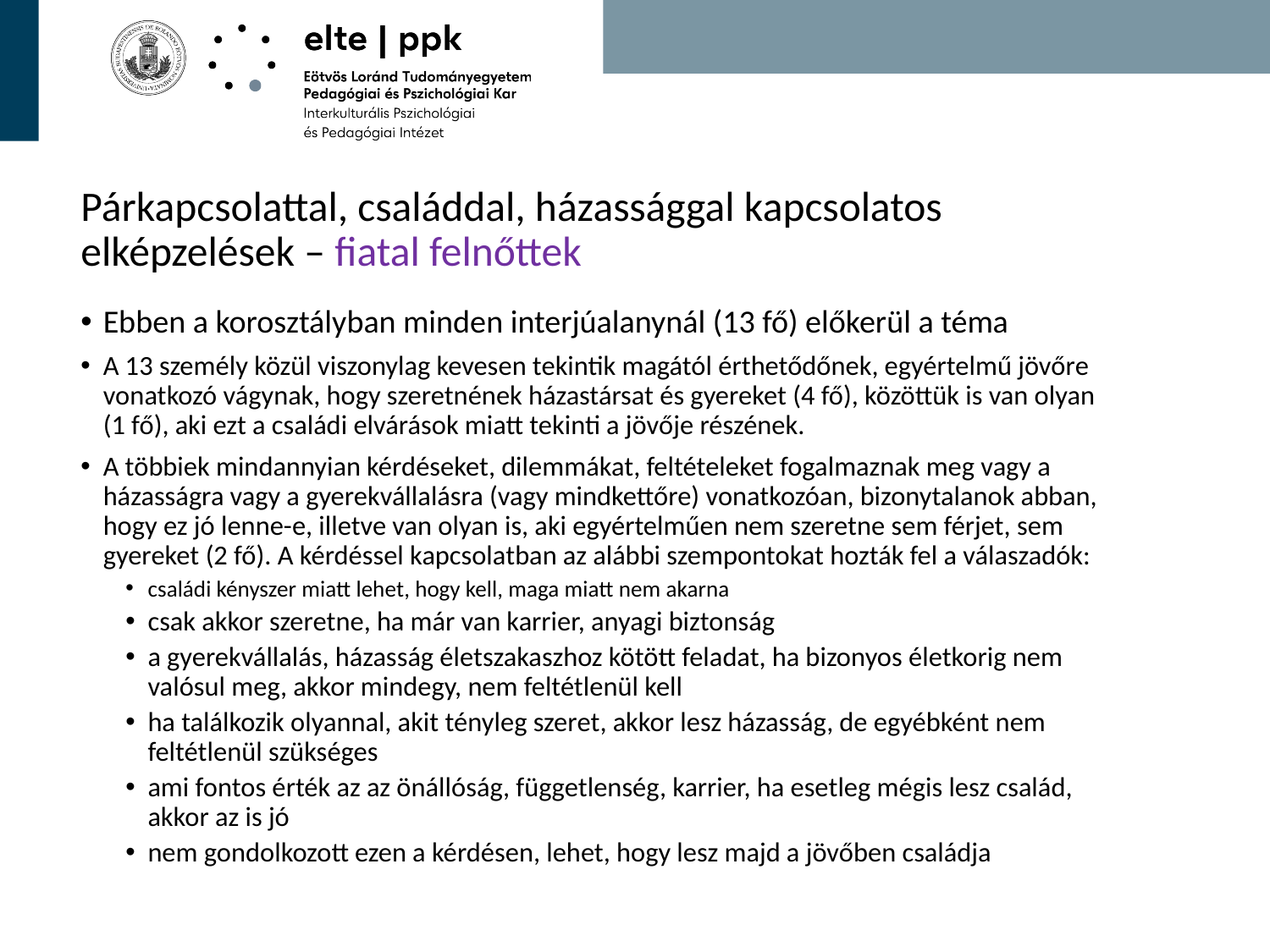

# Párkapcsolattal, családdal, házassággal kapcsolatos elképzelések – fiatal felnőttek
Ebben a korosztályban minden interjúalanynál (13 fő) előkerül a téma
A 13 személy közül viszonylag kevesen tekintik magától érthetődőnek, egyértelmű jövőre vonatkozó vágynak, hogy szeretnének házastársat és gyereket (4 fő), közöttük is van olyan (1 fő), aki ezt a családi elvárások miatt tekinti a jövője részének.
A többiek mindannyian kérdéseket, dilemmákat, feltételeket fogalmaznak meg vagy a házasságra vagy a gyerekvállalásra (vagy mindkettőre) vonatkozóan, bizonytalanok abban, hogy ez jó lenne-e, illetve van olyan is, aki egyértelműen nem szeretne sem férjet, sem gyereket (2 fő). A kérdéssel kapcsolatban az alábbi szempontokat hozták fel a válaszadók:
családi kényszer miatt lehet, hogy kell, maga miatt nem akarna
csak akkor szeretne, ha már van karrier, anyagi biztonság
a gyerekvállalás, házasság életszakaszhoz kötött feladat, ha bizonyos életkorig nem valósul meg, akkor mindegy, nem feltétlenül kell
ha találkozik olyannal, akit tényleg szeret, akkor lesz házasság, de egyébként nem feltétlenül szükséges
ami fontos érték az az önállóság, függetlenség, karrier, ha esetleg mégis lesz család, akkor az is jó
nem gondolkozott ezen a kérdésen, lehet, hogy lesz majd a jövőben családja